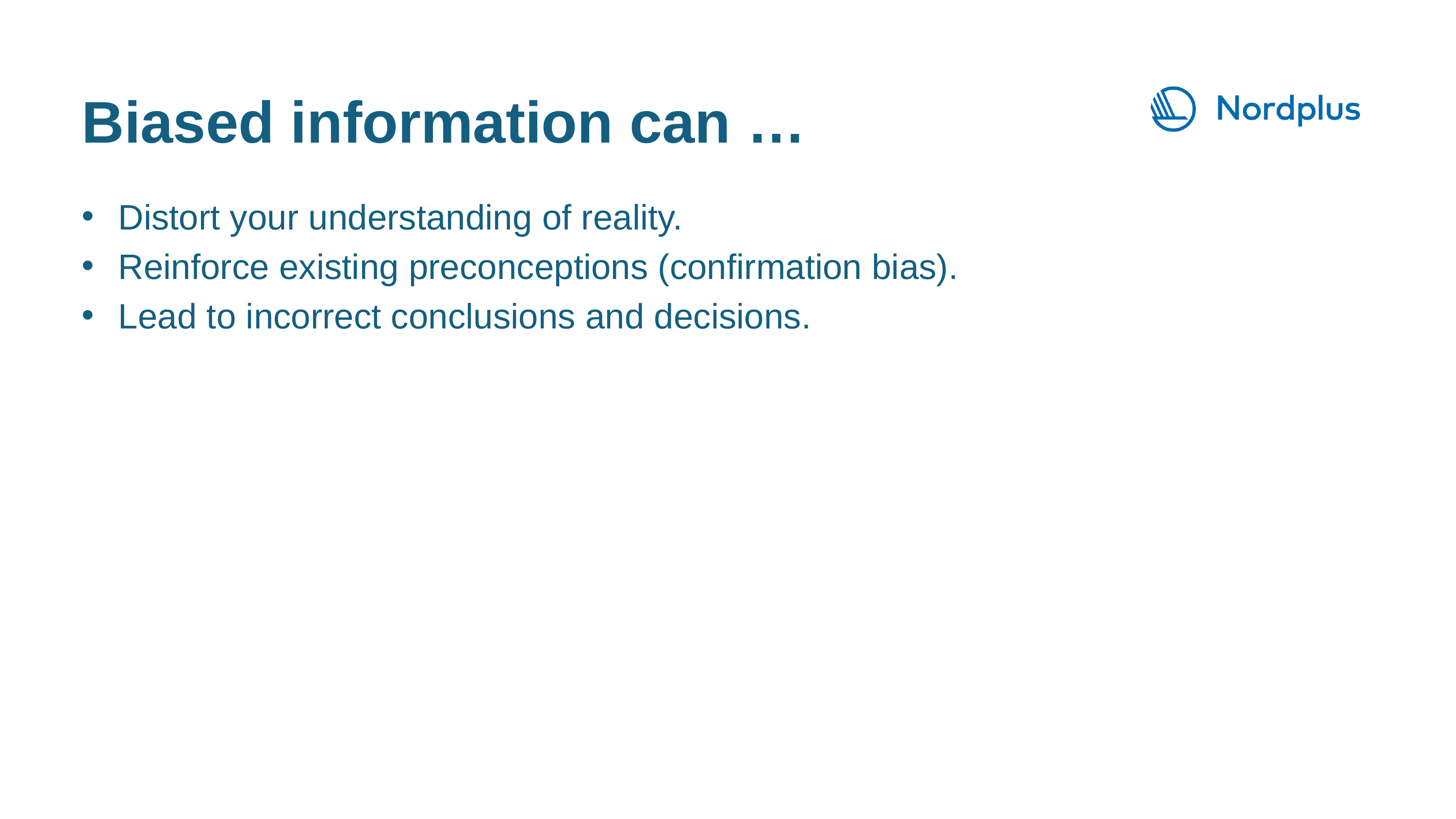

Biased information can …

Distort your understanding of reality.
Reinforce existing preconceptions (confirmation bias).
Lead to incorrect conclusions and decisions.